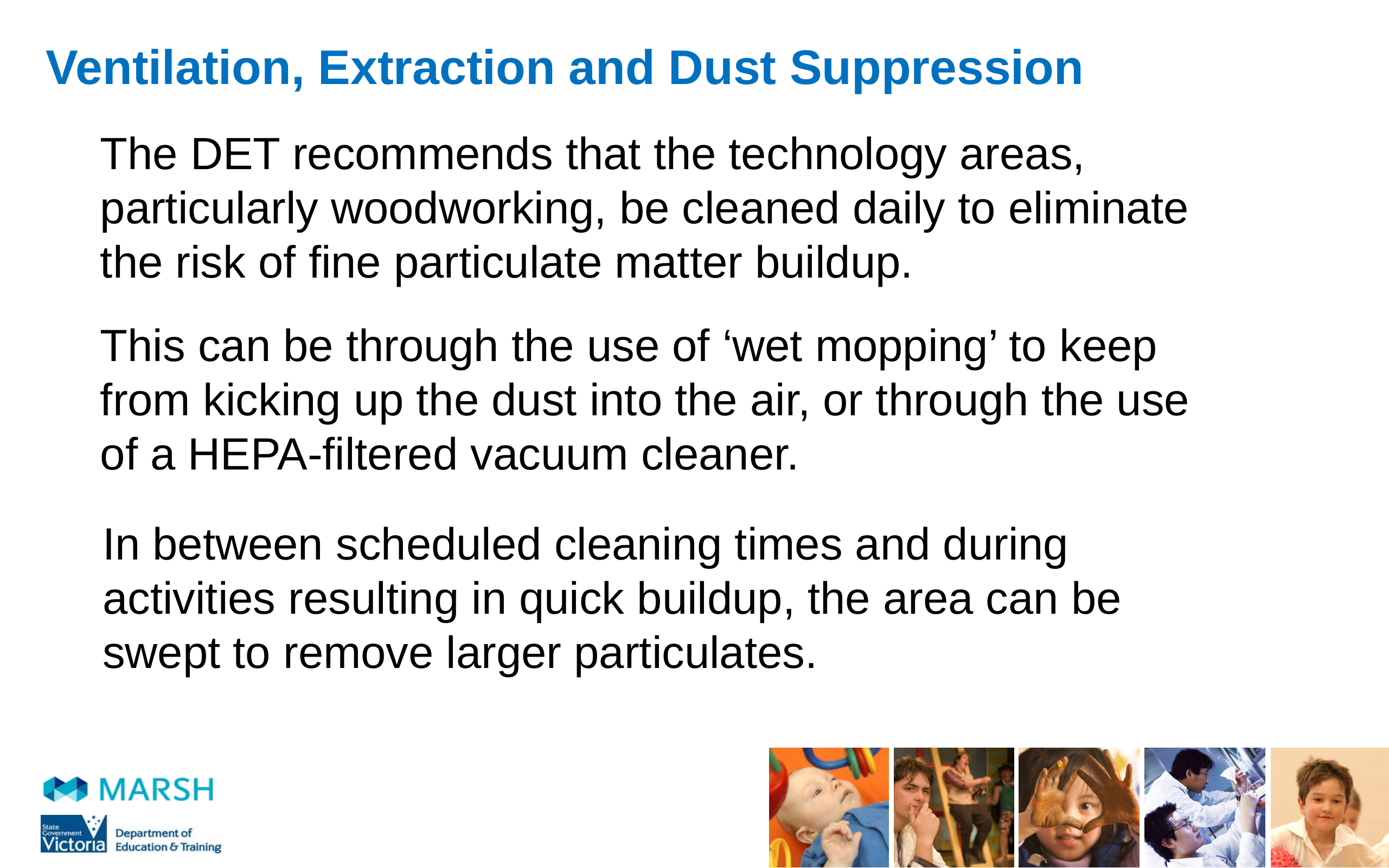

# Ventilation, Extraction and Dust Suppression
The DET recommends that the technology areas, particularly woodworking, be cleaned daily to eliminate the risk of fine particulate matter buildup.
This can be through the use of ‘wet mopping’ to keep from kicking up the dust into the air, or through the use of a HEPA-filtered vacuum cleaner.
In between scheduled cleaning times and during activities resulting in quick buildup, the area can be swept to remove larger particulates.